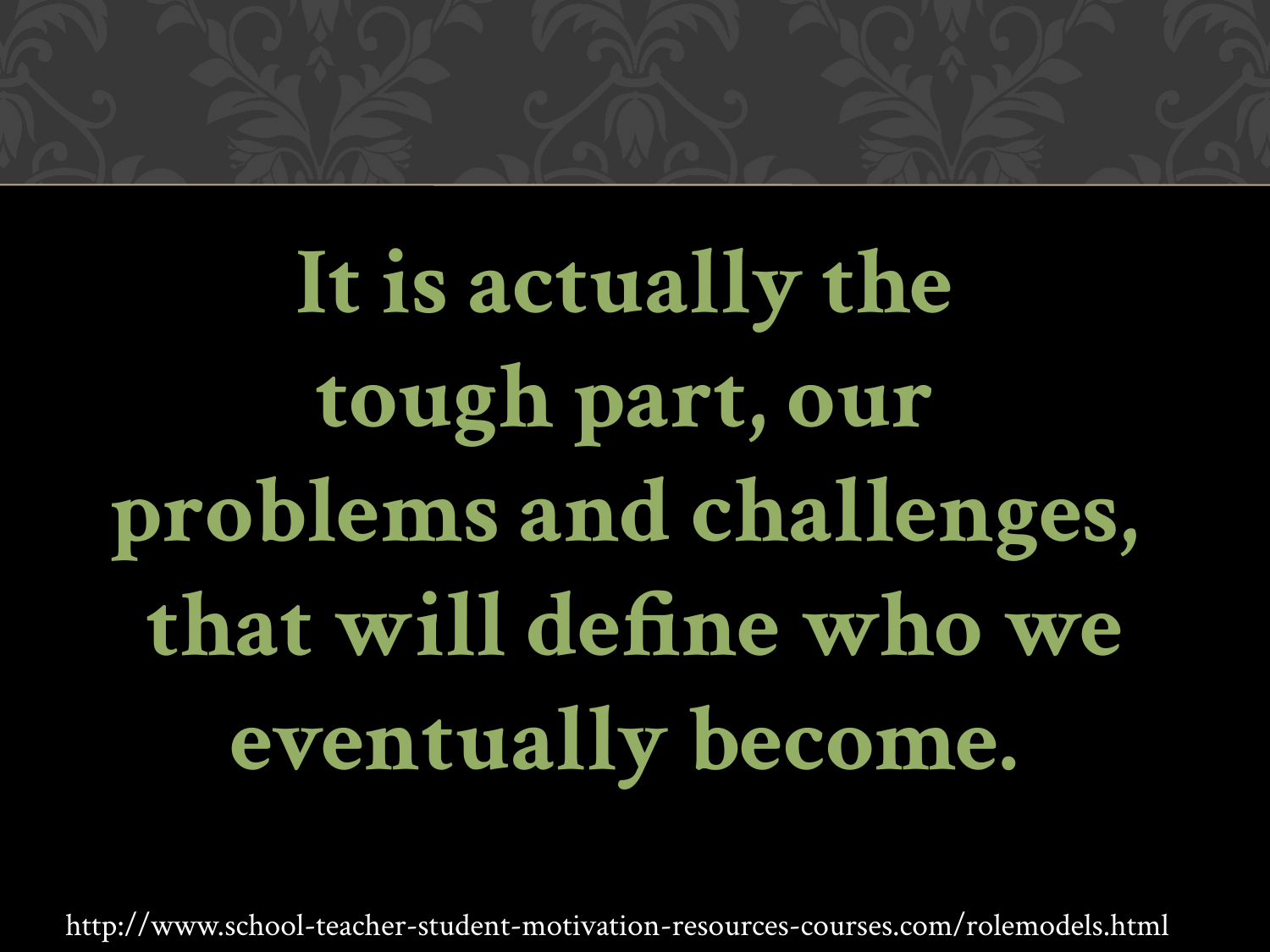

It is actually the
tough part, our
problems and challenges,
that will define who we
eventually become.
http://www.school-teacher-student-motivation-resources-courses.com/rolemodels.html